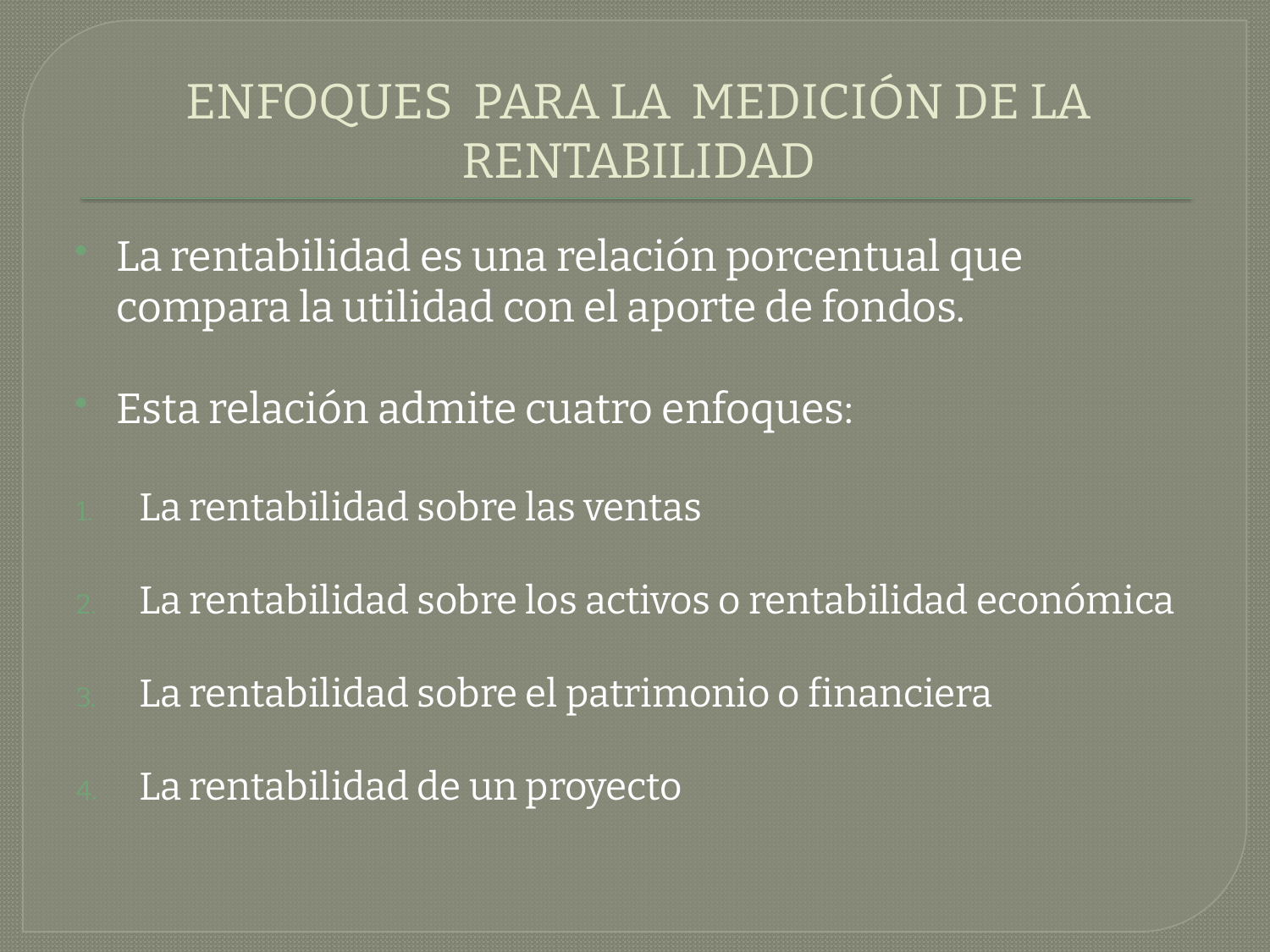

# ENFOQUES  PARA LA  MEDICIÓN DE LA RENTABILIDAD
La rentabilidad es una relación porcentual que compara la utilidad con el aporte de fondos.

Esta relación admite cuatro enfoques:

La rentabilidad sobre las ventas

La rentabilidad sobre los activos o rentabilidad económica

La rentabilidad sobre el patrimonio o financiera

La rentabilidad de un proyecto